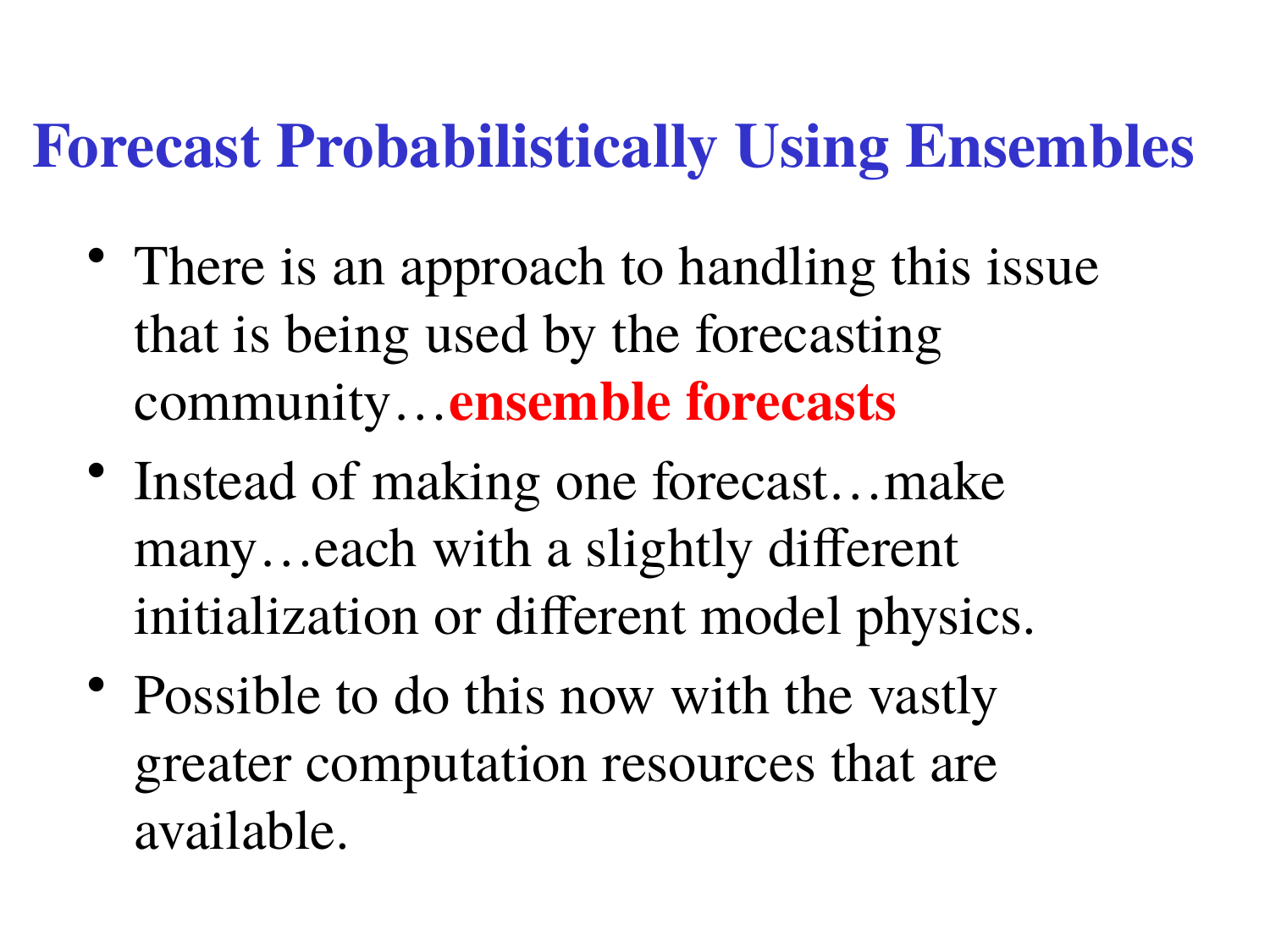

# Forecast Probabilistically Using Ensembles
There is an approach to handling this issue that is being used by the forecasting community…ensemble forecasts
Instead of making one forecast…make many…each with a slightly different initialization or different model physics.
Possible to do this now with the vastly greater computation resources that are available.